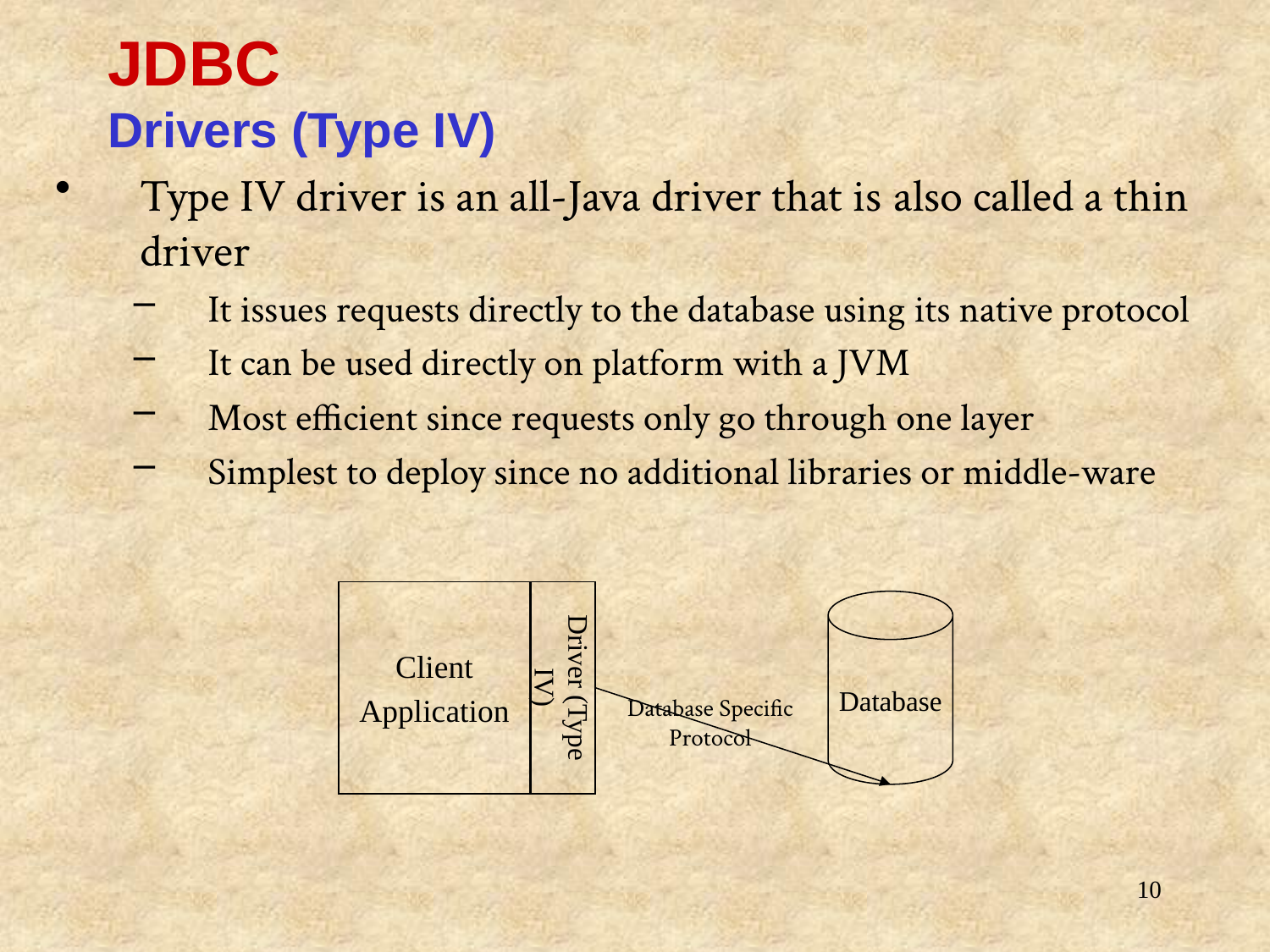

JDBC
Drivers (Type IV)
Type IV driver is an all-Java driver that is also called a thin driver
It issues requests directly to the database using its native protocol
It can be used directly on platform with a JVM
Most efficient since requests only go through one layer
Simplest to deploy since no additional libraries or middle-ware
Client
Application
Driver (Type IV)
Database
Database Specific Protocol
10